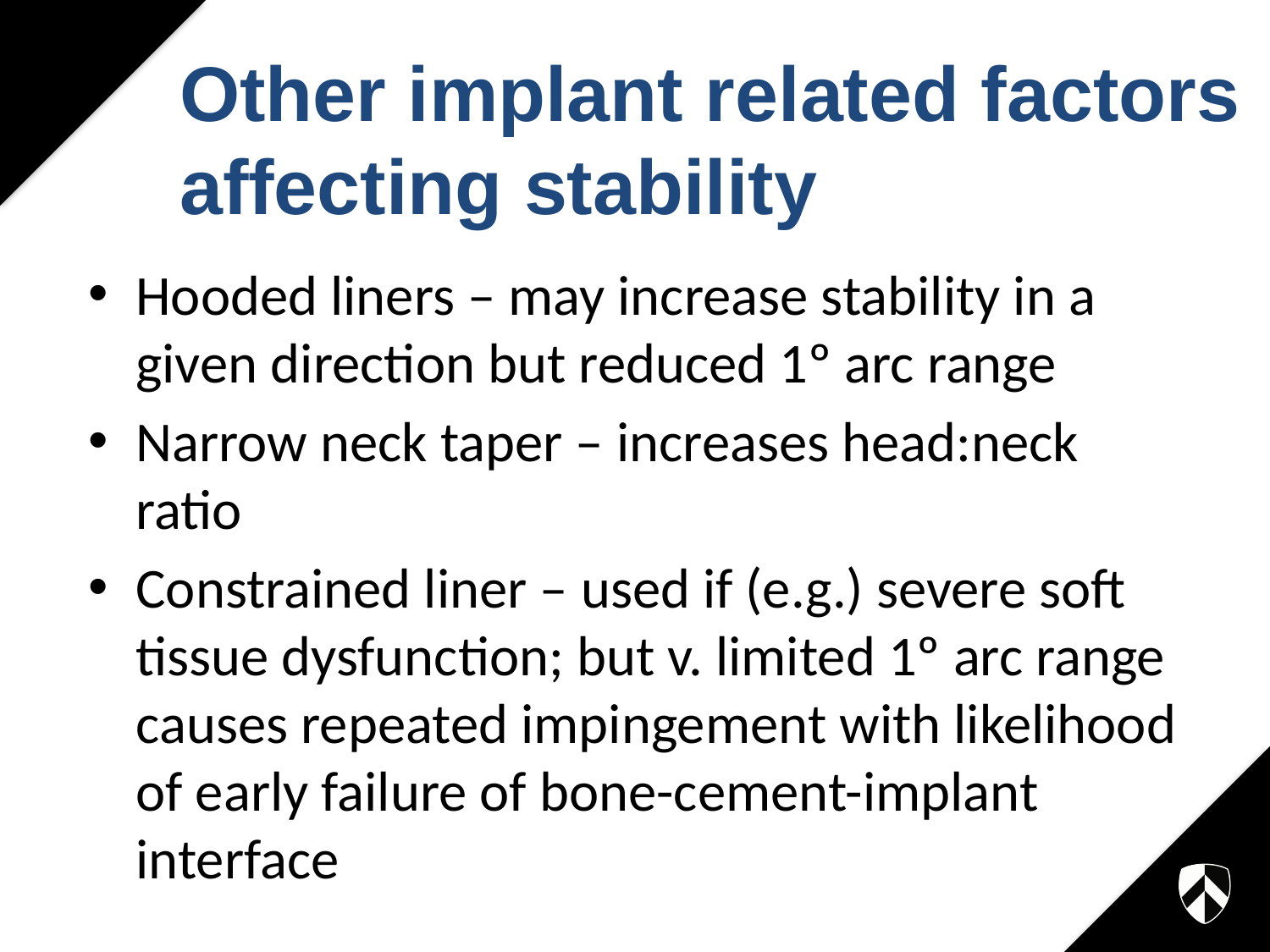

# Other implant related factors affecting stability
Hooded liners – may increase stability in a given direction but reduced 1º arc range
Narrow neck taper – increases head:neck ratio
Constrained liner – used if (e.g.) severe soft tissue dysfunction; but v. limited 1º arc range causes repeated impingement with likelihood of early failure of bone-cement-implant interface